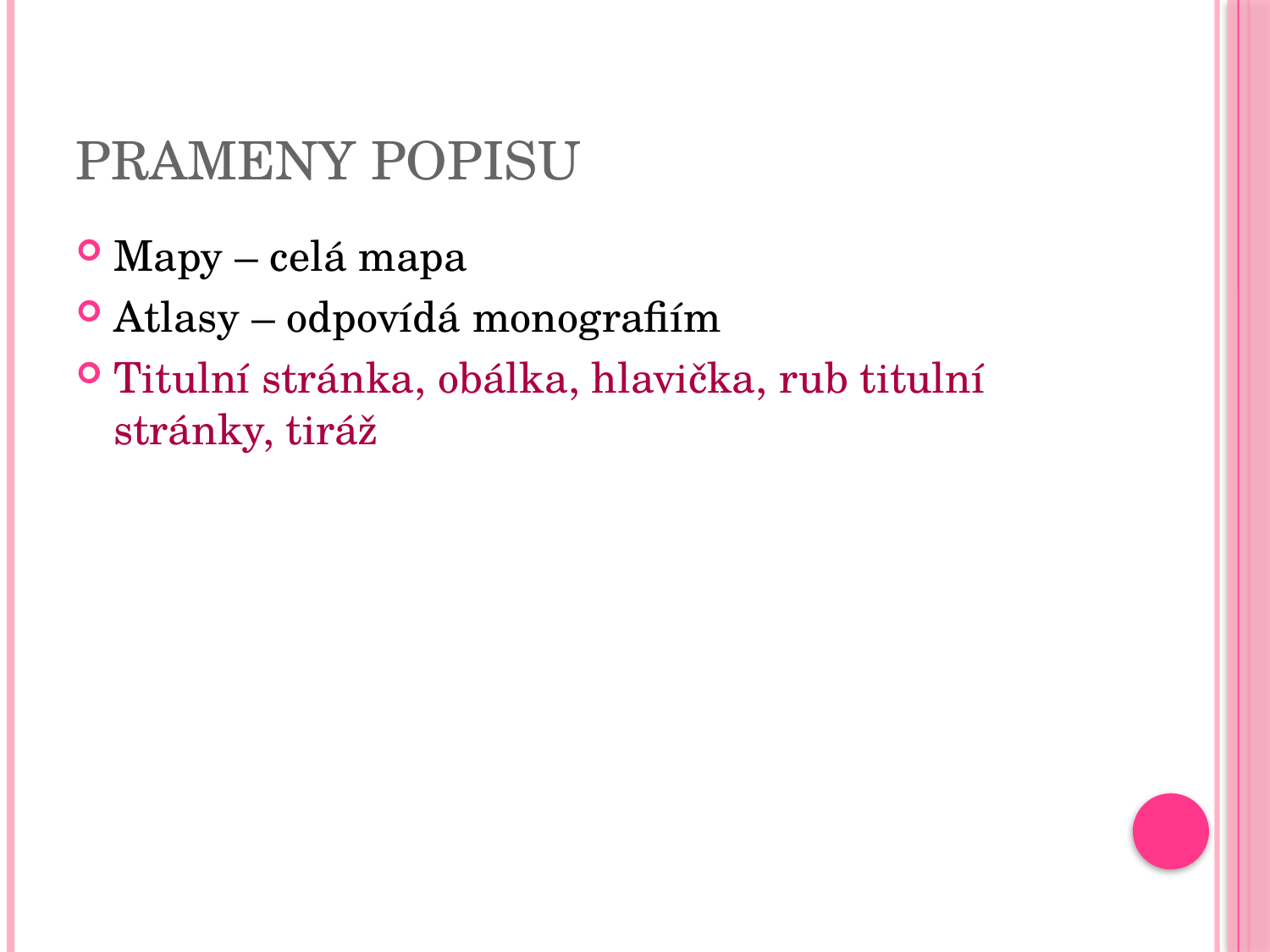

# Prameny popisu
Mapy – celá mapa
Atlasy – odpovídá monografiím
Titulní stránka, obálka, hlavička, rub titulní stránky, tiráž